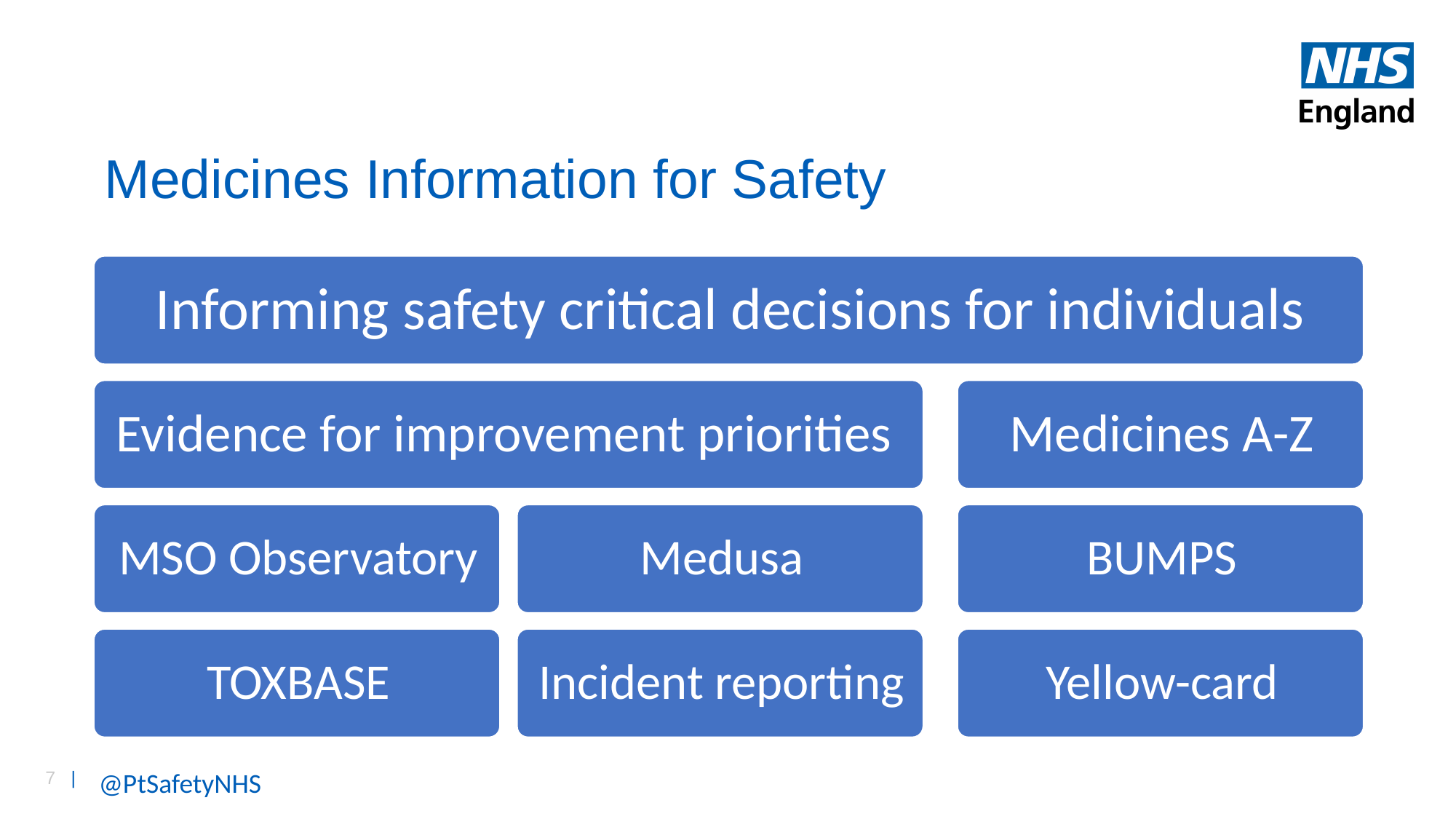

# Medicines Information for Safety
Informing safety critical decisions for individuals
Evidence for improvement priorities
MSO Observatory
TOXBASE
Medusa
Incident reporting
Medicines A-Z
BUMPS
Yellow-card